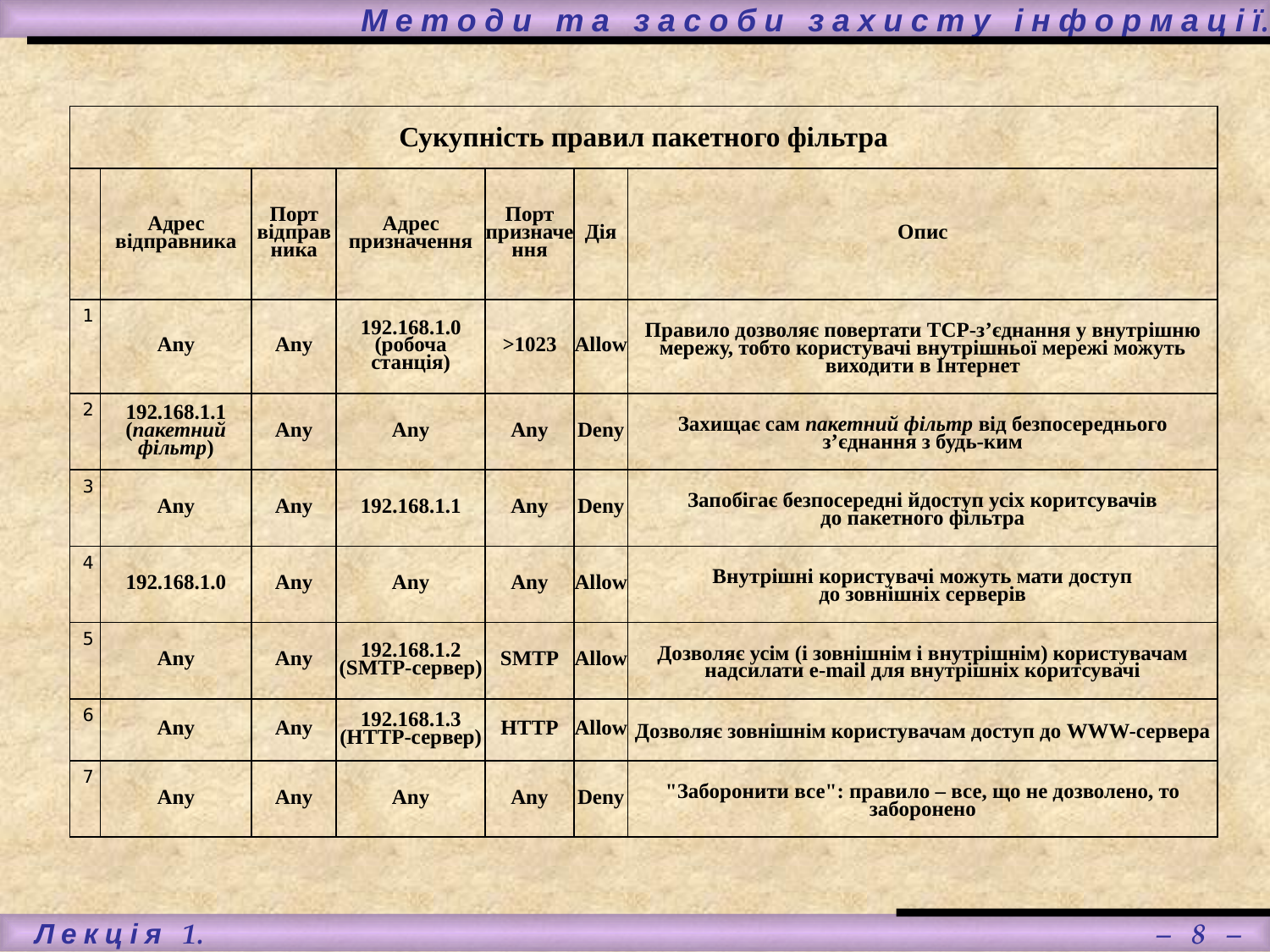

# М е т о д и   т а   з а с о б и   з а х и с т у   і н ф о р м а ц і ї.

| Сукупність правил пакетного фільтра |  |  |  |  |  |  |
| --- | --- | --- | --- | --- | --- | --- |
|  | Адрес відправника | Порт відправника | Адрес призначення | Порт призначення | Дія | Опис |
| 1 | Any | Any | 192.168.1.0 (робоча станція) | >1023 | Allow | Правило дозволяє повертати ТСР-з’єднання у внутрішню мережу, тобто користувачі внутрішньої мережі можуть виходити в Інтернет |
| 2 | 192.168.1.1 (пакетний фільтр) | Any | Any | Any | Deny | Захищає сам пакетний фільтр від безпосереднього з’єднання з будь-ким |
| 3 | Any | Any | 192.168.1.1 | Any | Deny | Запобігає безпосередні йдоступ усіх коритсувачів до пакетного фільтра |
| 4 | 192.168.1.0 | Any | Any | Any | Allow | Внутрішні користувачі можуть мати доступ до зовнішніх серверів |
| 5 | Any | Any | 192.168.1.2 (SMTP-сервер) | SMTP | Allow | Дозволяє усім (і зовнішнім і внутрішнім) користувачам надсилати e-mail для внутрішніх коритсувачі |
| 6 | Any | Any | 192.168.1.3 (НТТР-сервер) | НТТР | Allow | Дозволяє зовнішнім користувачам доступ до WWW-сервера |
| 7 | Any | Any | Any | Any | Deny | "Заборонити все": правило – все, що не дозволено, то заборонено |

     Л е к ц і я   1.								  –   8   –